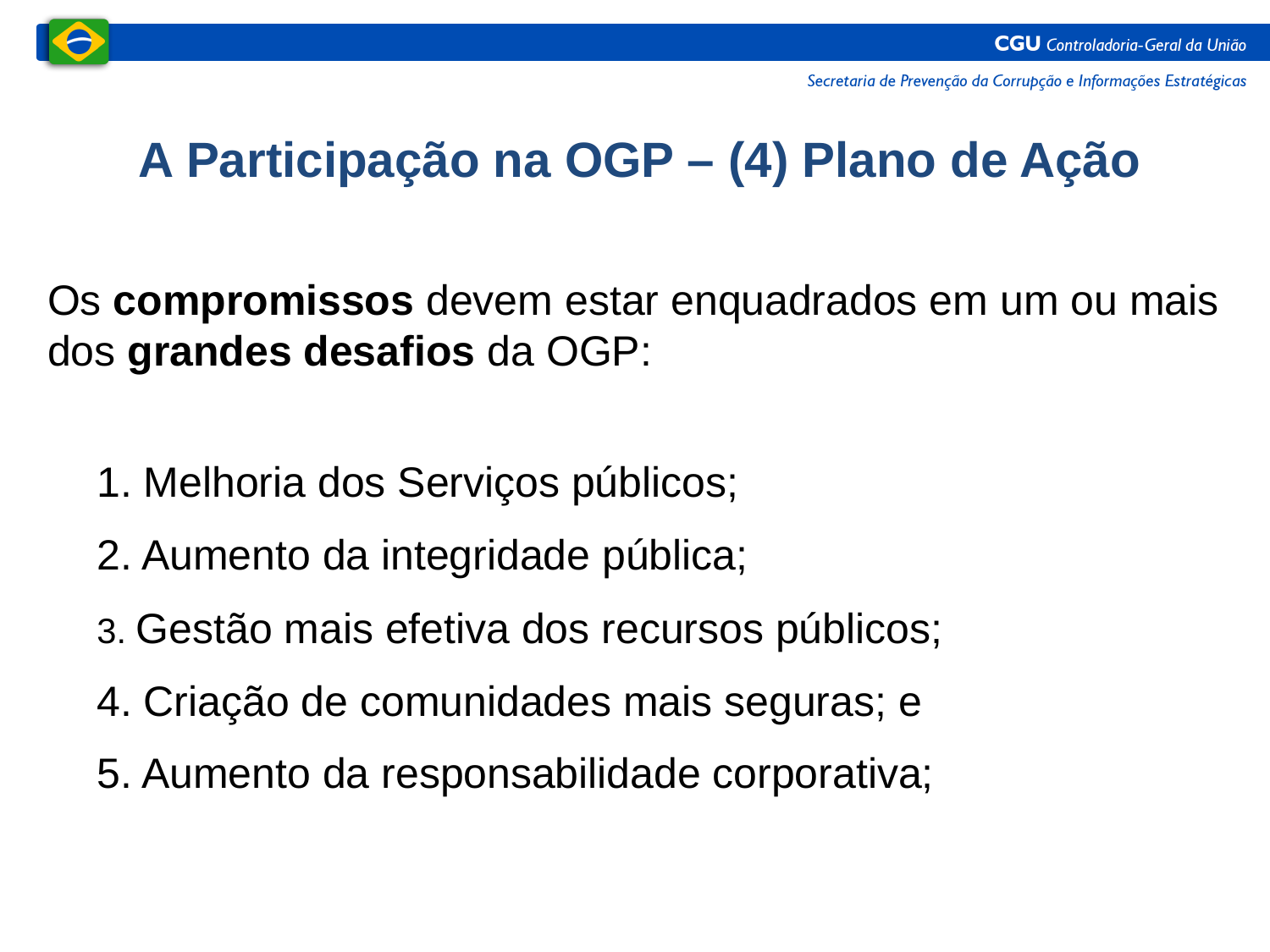

A Participação na OGP – (4) Plano de Ação

Os compromissos devem estar enquadrados em um ou mais dos grandes desafios da OGP:

1. Melhoria dos Serviços públicos;

2. Aumento da integridade pública;

3. Gestão mais efetiva dos recursos públicos;

4. Criação de comunidades mais seguras; e

5. Aumento da responsabilidade corporativa;